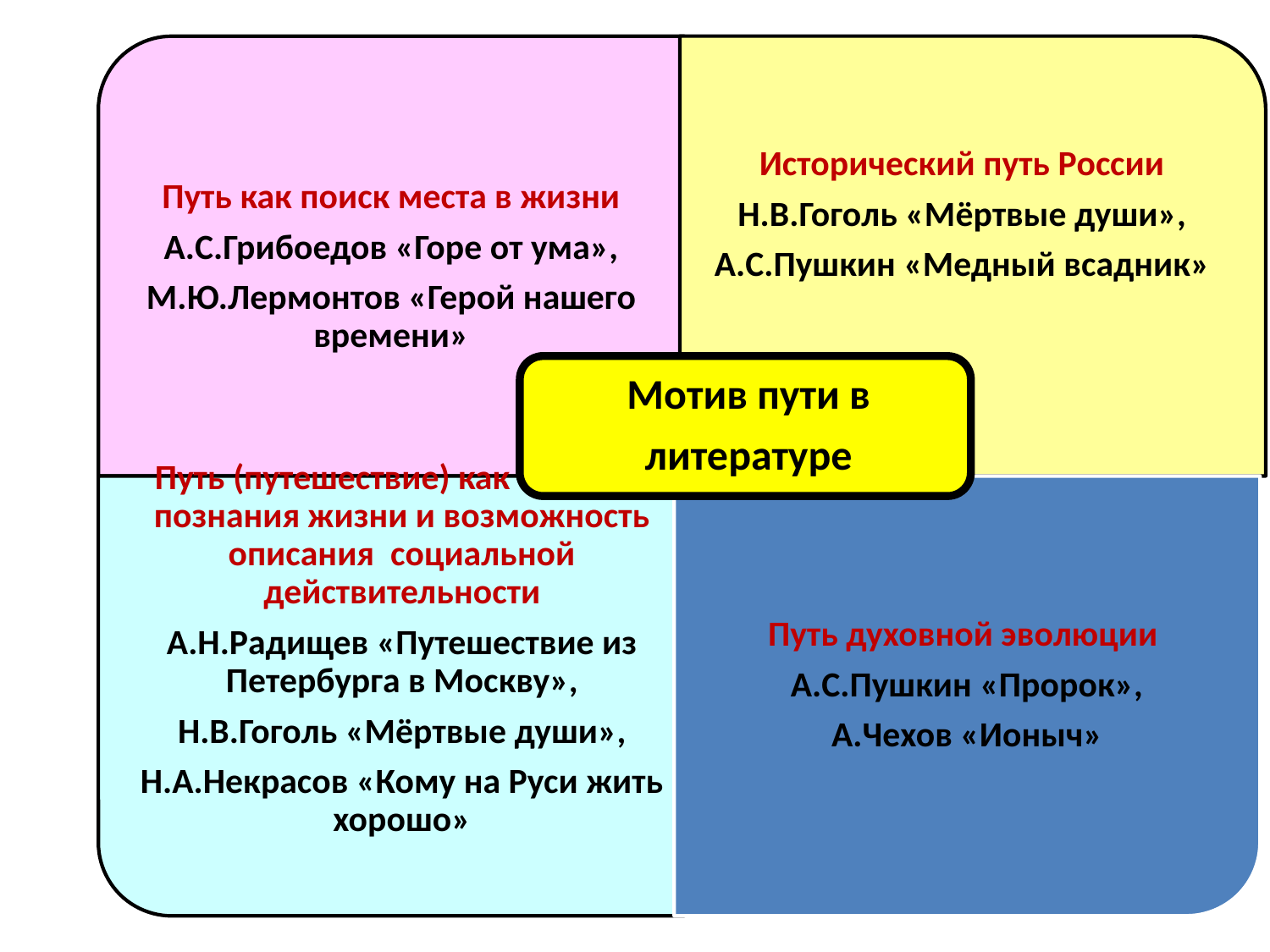

Путь как поиск места в жизни
А.С.Грибоедов «Горе от ума»,
М.Ю.Лермонтов «Герой нашего времени»
Исторический путь России
Н.В.Гоголь «Мёртвые души»,
А.С.Пушкин «Медный всадник»

Путь (путешествие) как  способа познания жизни и возможность описания  социальной действительности
А.Н.Радищев «Путешествие из Петербурга в Москву»,
Н.В.Гоголь «Мёртвые души»,
Н.А.Некрасов «Кому на Руси жить хорошо»

Путь духовной эволюции
А.С.Пушкин «Пророк»,
А.Чехов «Ионыч»
Мотив пути в
литературе